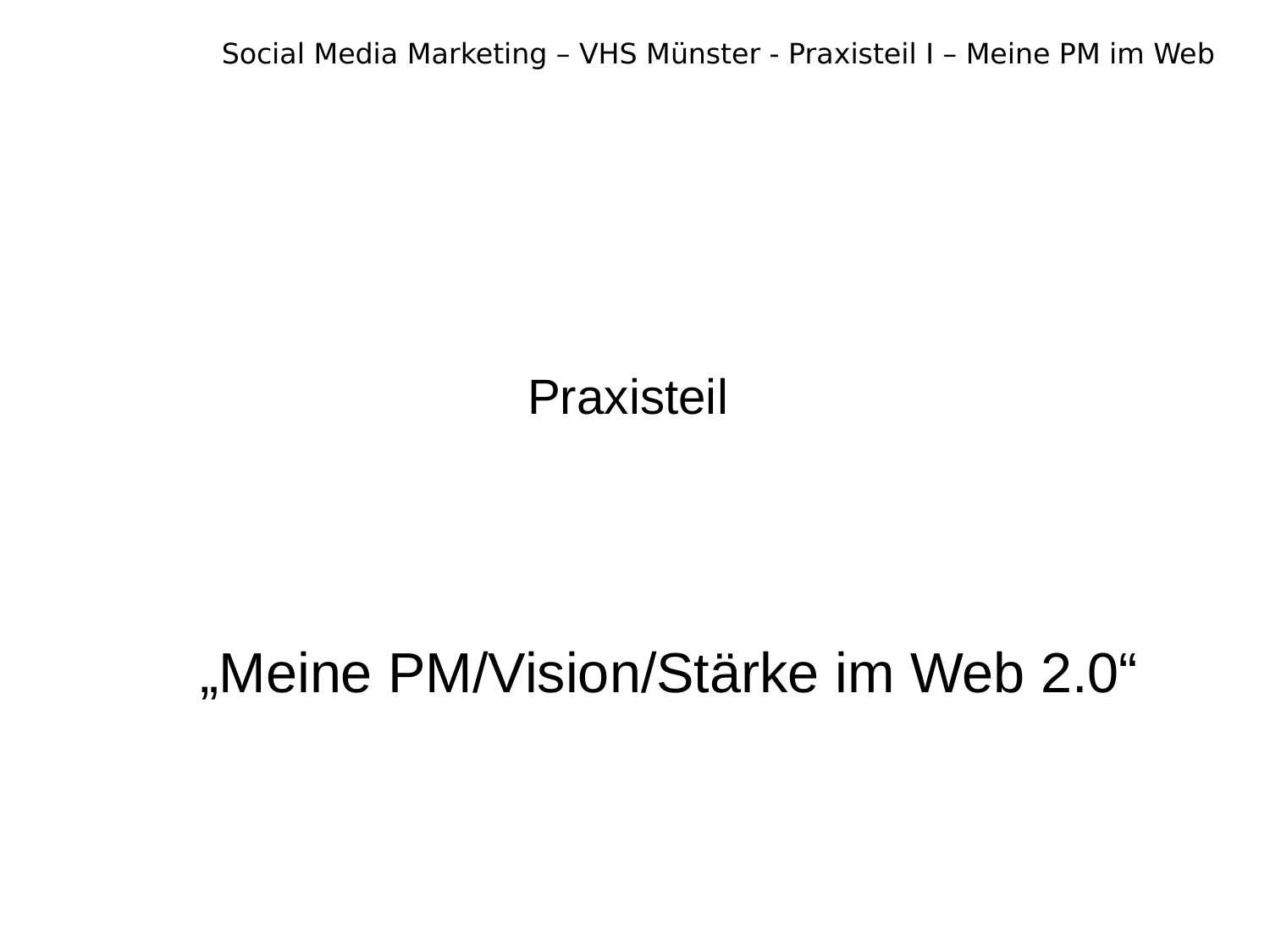

Social Media Marketing – VHS Münster - Praxisteil I – Meine PM im Web
# Praxisteil
„Meine PM/Vision/Stärke im Web 2.0“